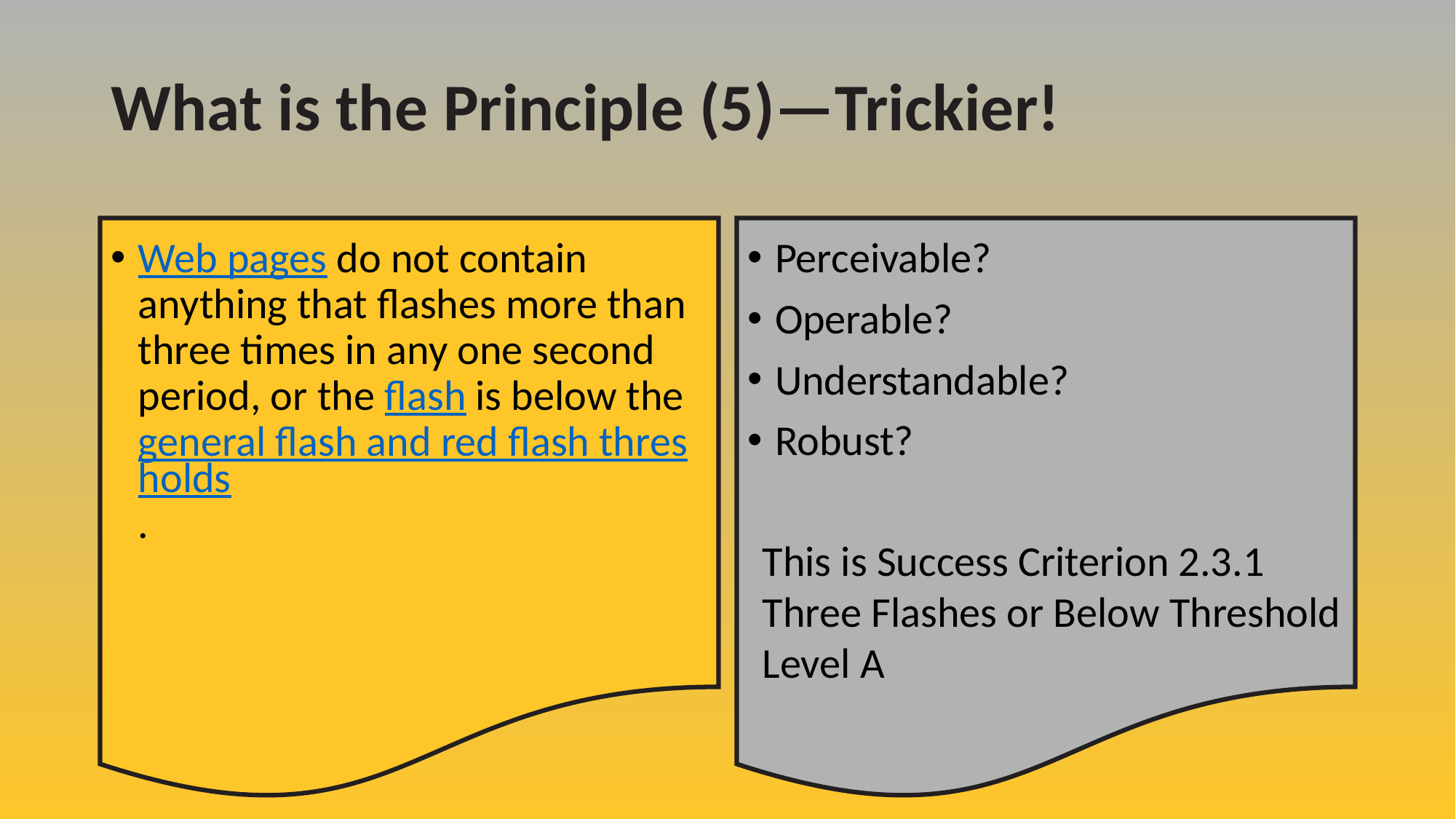

# What is the Principle (5)—Trickier!
Web pages do not contain anything that flashes more than three times in any one second period, or the flash is below the general flash and red flash thresholds.
Perceivable?
Operable?
Understandable?
Robust?

This is Success Criterion 2.3.1
Three Flashes or Below Threshold
Level A